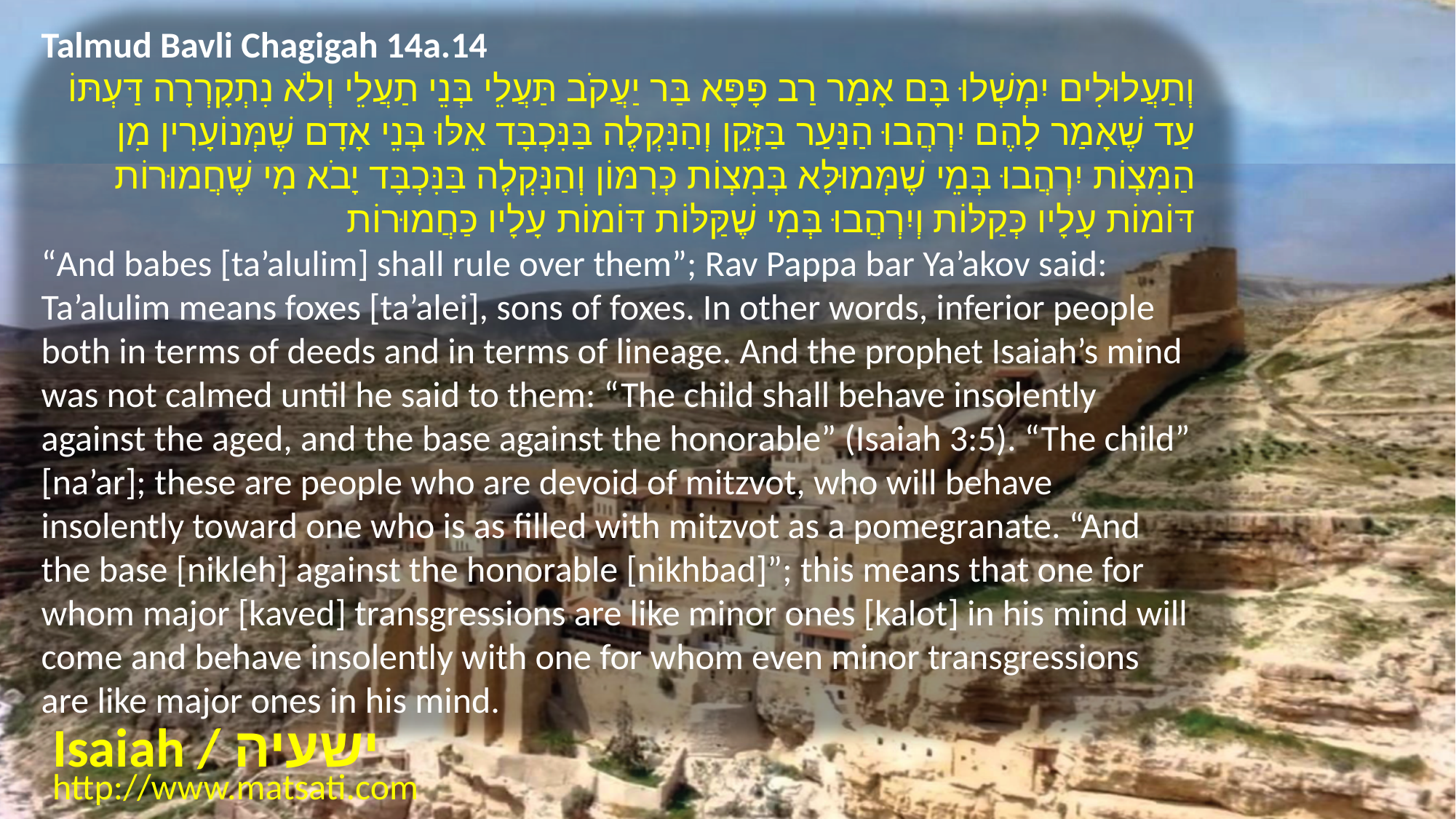

Talmud Bavli Chagigah 14a.14
וְתַעֲלוּלִים יִמְשְׁלוּ בָּם אָמַר רַב פָּפָּא בַּר יַעֲקֹב תַּעֲלֵי בְּנֵי תַעֲלֵי וְלֹא נִתְקָרְרָה דַּעְתּוֹ עַד שֶׁאָמַר לָהֶם יִרְהֲבוּ הַנַּעַר בַּזָּקֵן וְהַנִּקְלֶה בַּנִּכְבָּד אֵלּוּ בְּנֵי אָדָם שֶׁמְּנוֹעָרִין מִן הַמִּצְוֹת יִרְהֲבוּ בְּמֵי שֶׁמְּמוּלָּא בְּמִצְוֹת כְּרִמּוֹן וְהַנִּקְלֶה בַּנִּכְבָּד יָבֹא מִי שֶׁחֲמוּרוֹת דּוֹמוֹת עָלָיו כְּקַלּוֹת וְיִרְהֲבוּ בְּמִי שֶׁקַּלּוֹת דּוֹמוֹת עָלָיו כַּחֲמוּרוֹת
“And babes [ta’alulim] shall rule over them”; Rav Pappa bar Ya’akov said: Ta’alulim means foxes [ta’alei], sons of foxes. In other words, inferior people both in terms of deeds and in terms of lineage. And the prophet Isaiah’s mind was not calmed until he said to them: “The child shall behave insolently against the aged, and the base against the honorable” (Isaiah 3:5). “The child” [na’ar]; these are people who are devoid of mitzvot, who will behave insolently toward one who is as filled with mitzvot as a pomegranate. “And the base [nikleh] against the honorable [nikhbad]”; this means that one for whom major [kaved] transgressions are like minor ones [kalot] in his mind will come and behave insolently with one for whom even minor transgressions are like major ones in his mind.

Isaiah / ישעיה
http://www.matsati.com